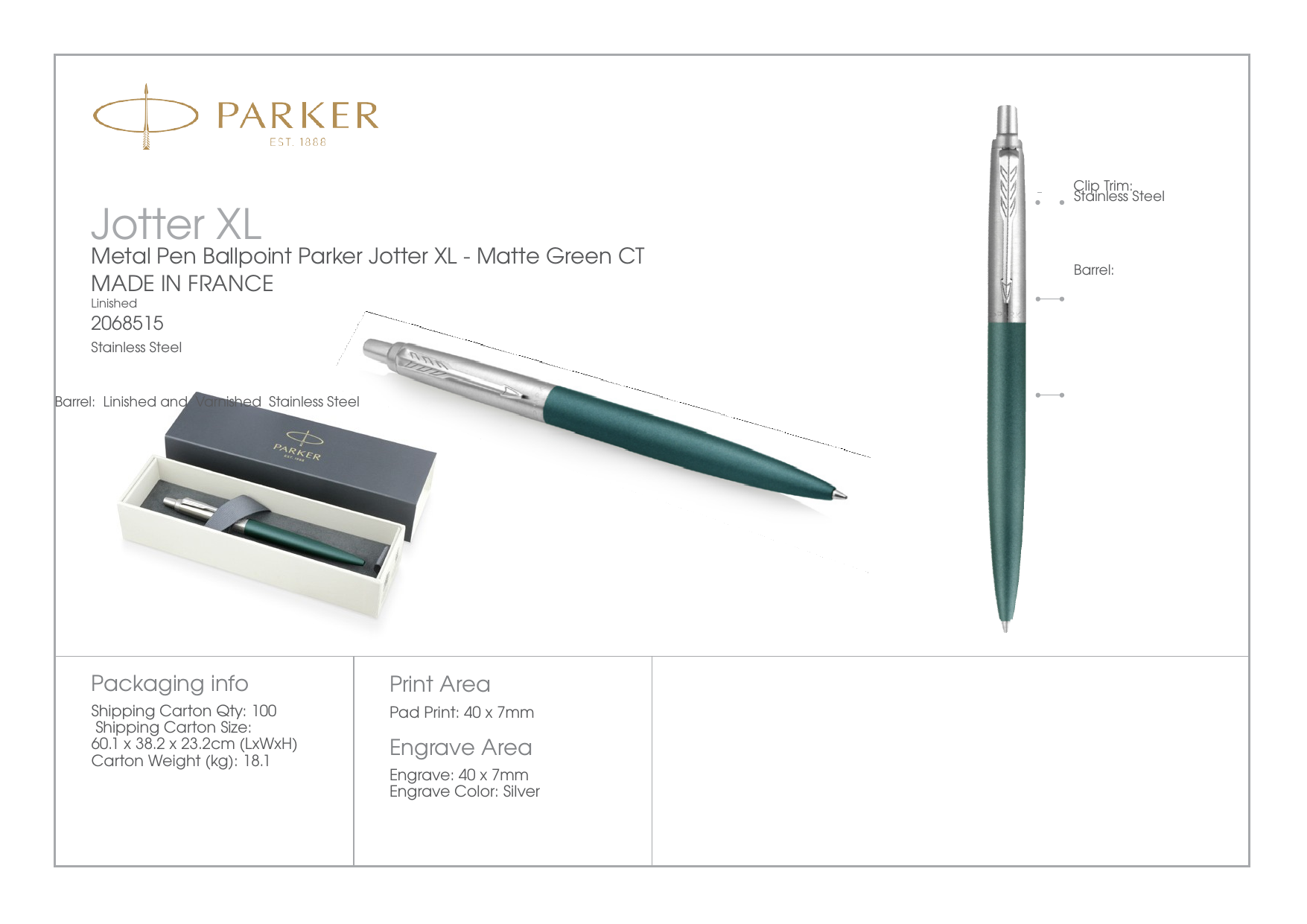

| Clip Trim: Stainless Steel Jotter XL Metal Pen Ballpoint Parker Jotter XL - Matte Green CT Barrel: MADE IN FRANCE Linished 2068515 Stainless Steel Barrel: Linished and Varnished Stainless Steel |  |  |
| --- | --- | --- |
| Packaging info Shipping Carton Qty: 100 Shipping Carton Size: 60.1 x 38.2 x 23.2cm (LxWxH) Carton Weight (kg): 18.1 | Print Area Pad Print: 40 x 7mm Engrave Area Engrave: 40 x 7mm Engrave Color: Silver |  |